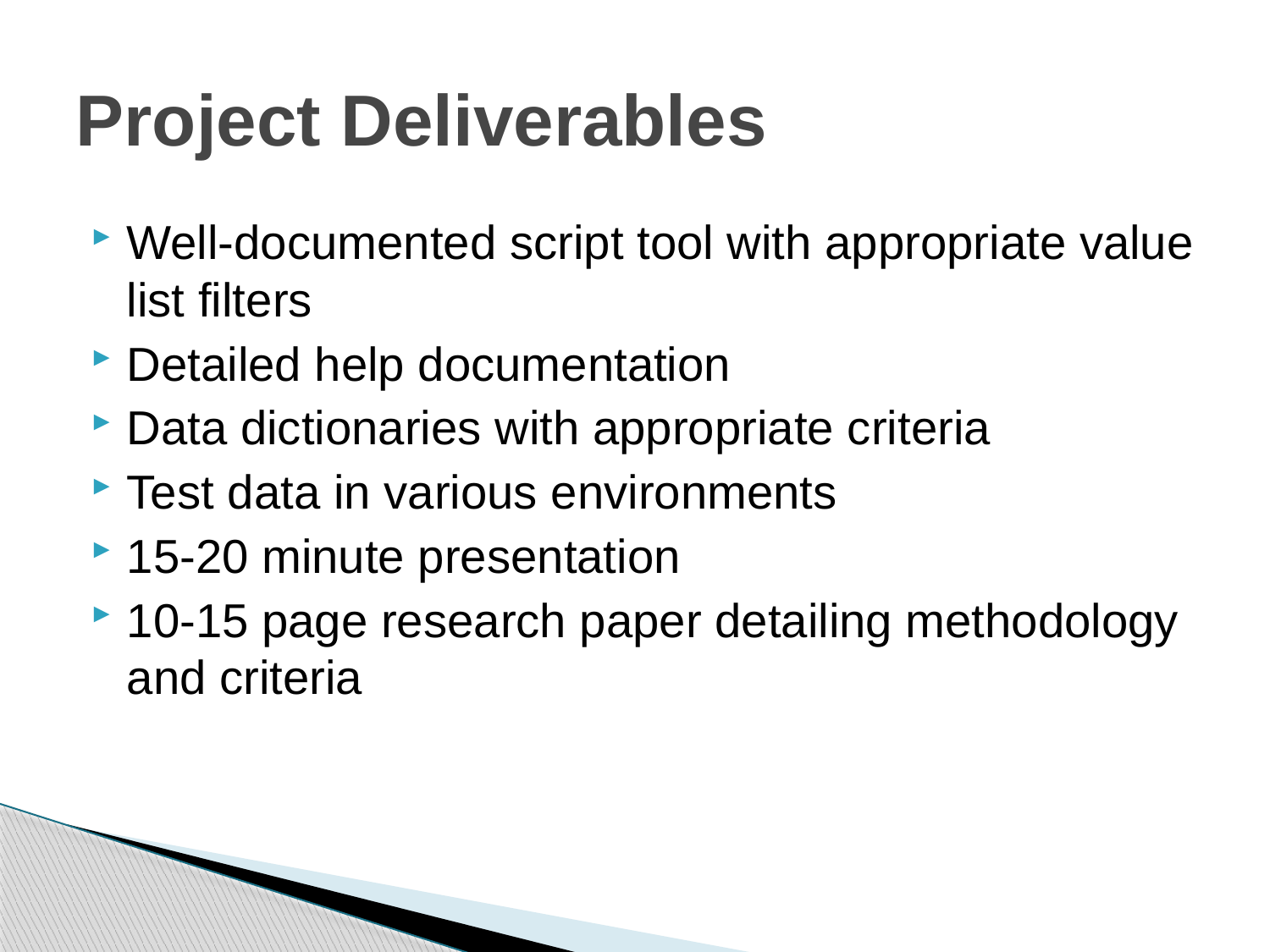

# Project Deliverables
Well-documented script tool with appropriate value list filters
Detailed help documentation
Data dictionaries with appropriate criteria
Test data in various environments
15-20 minute presentation
10-15 page research paper detailing methodology and criteria